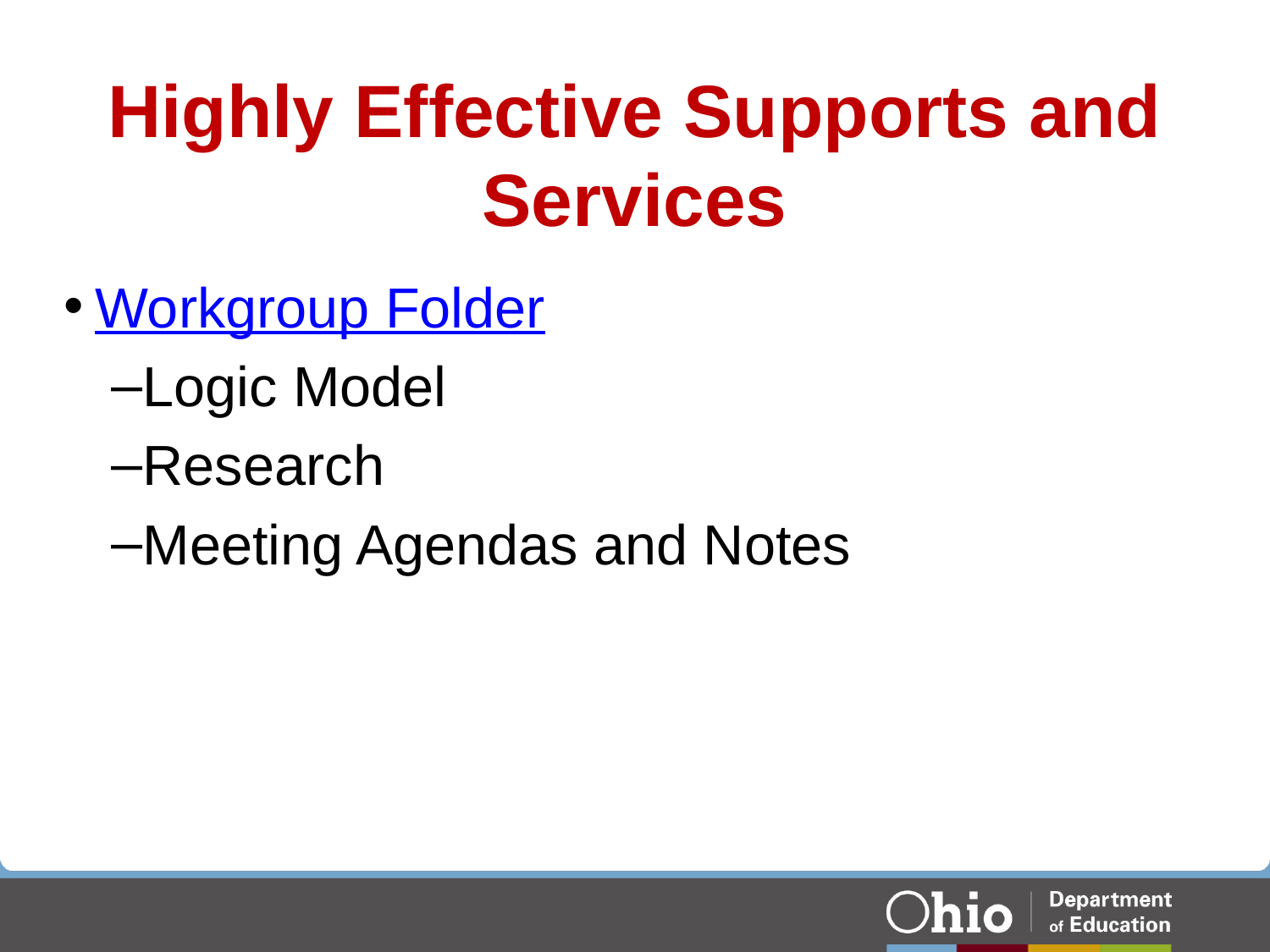

# Highly Effective Supports and Services
Workgroup Folder
Logic Model
Research
Meeting Agendas and Notes